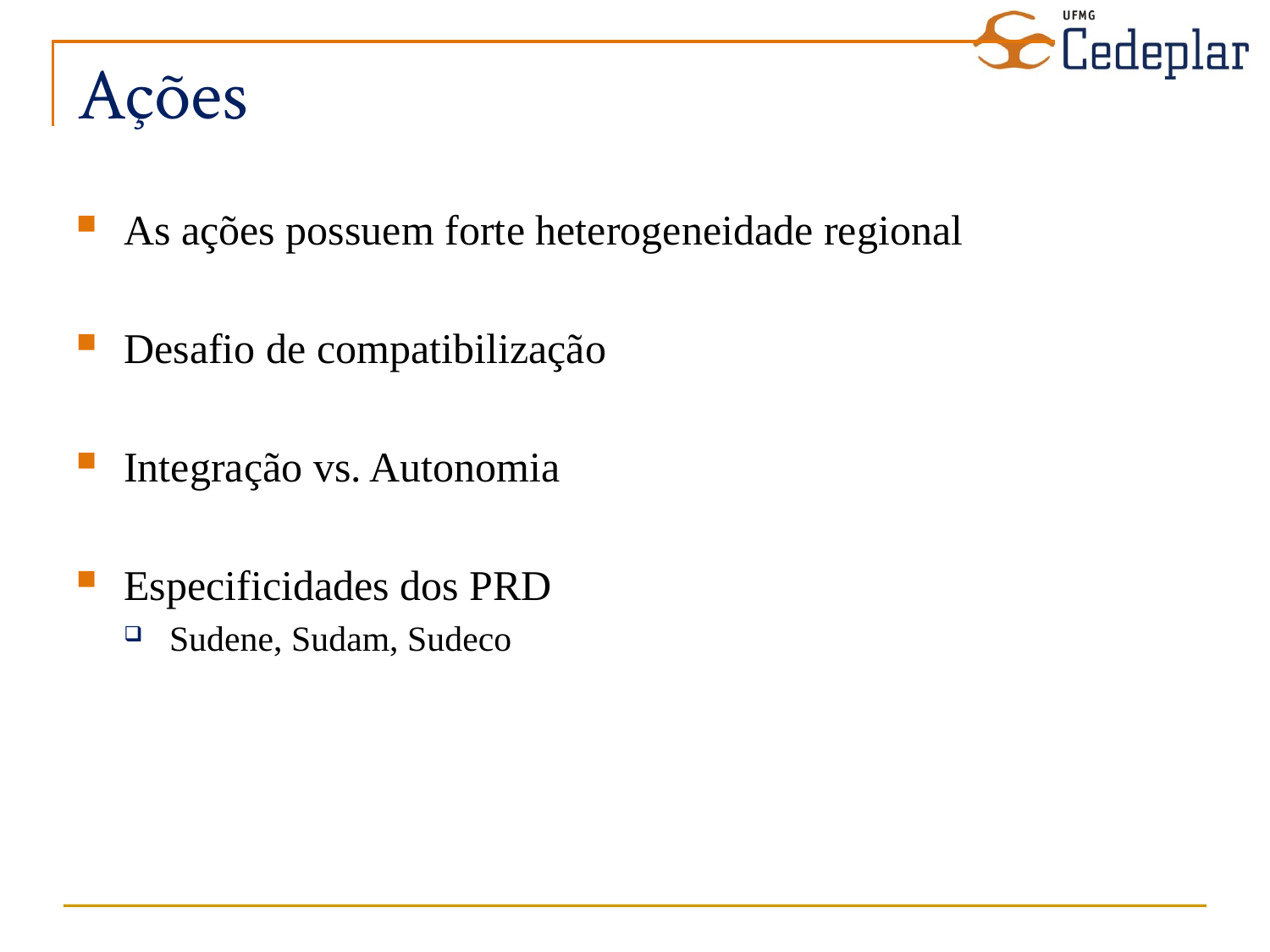

# Ações
As ações possuem forte heterogeneidade regional

Desafio de compatibilização

Integração vs. Autonomia

Especificidades dos PRD
Sudene, Sudam, Sudeco